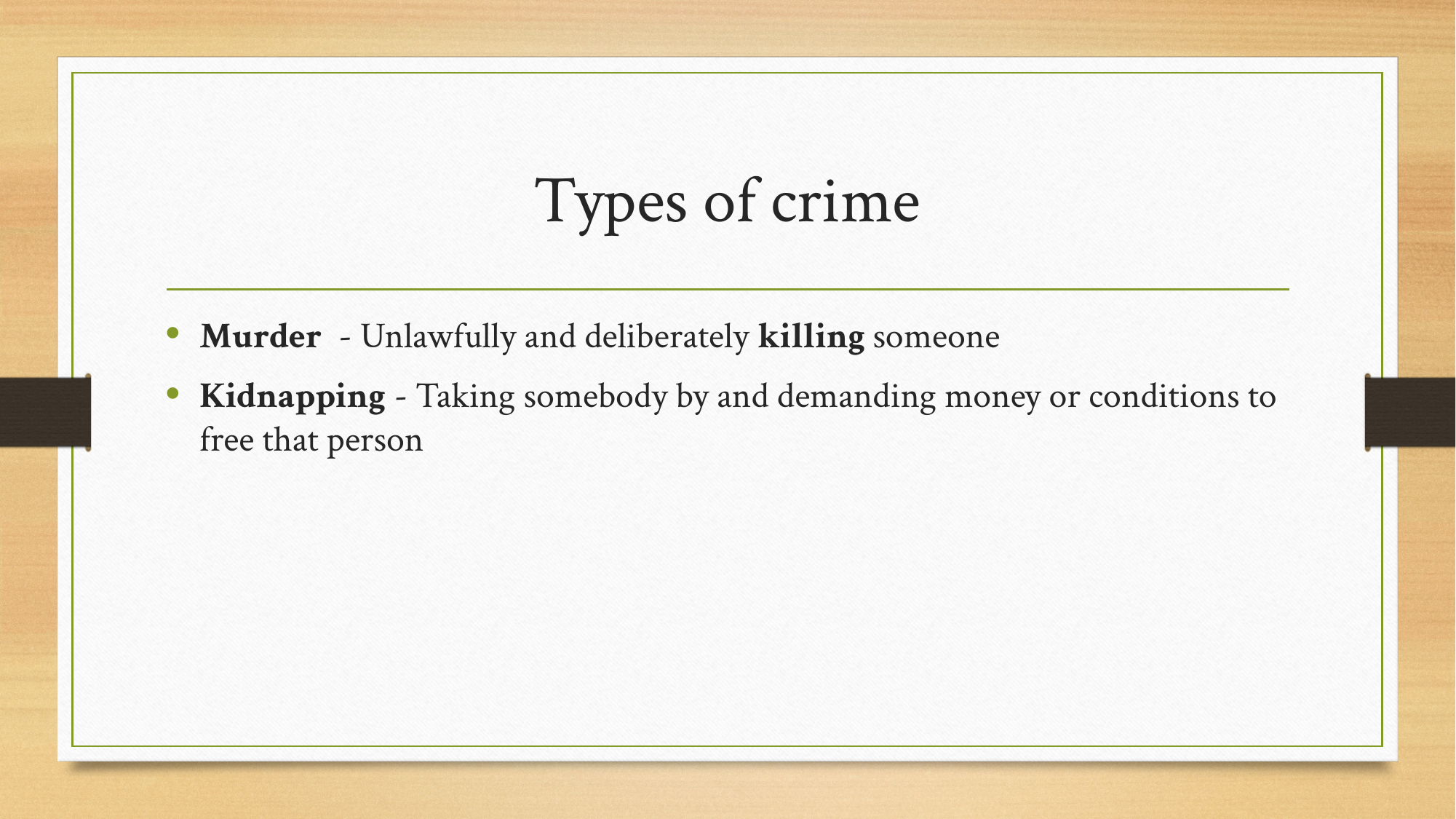

# Types of crime
Murder  - Unlawfully and deliberately killing someone
Kidnapping - Taking somebody by and demanding money or conditions to free that person